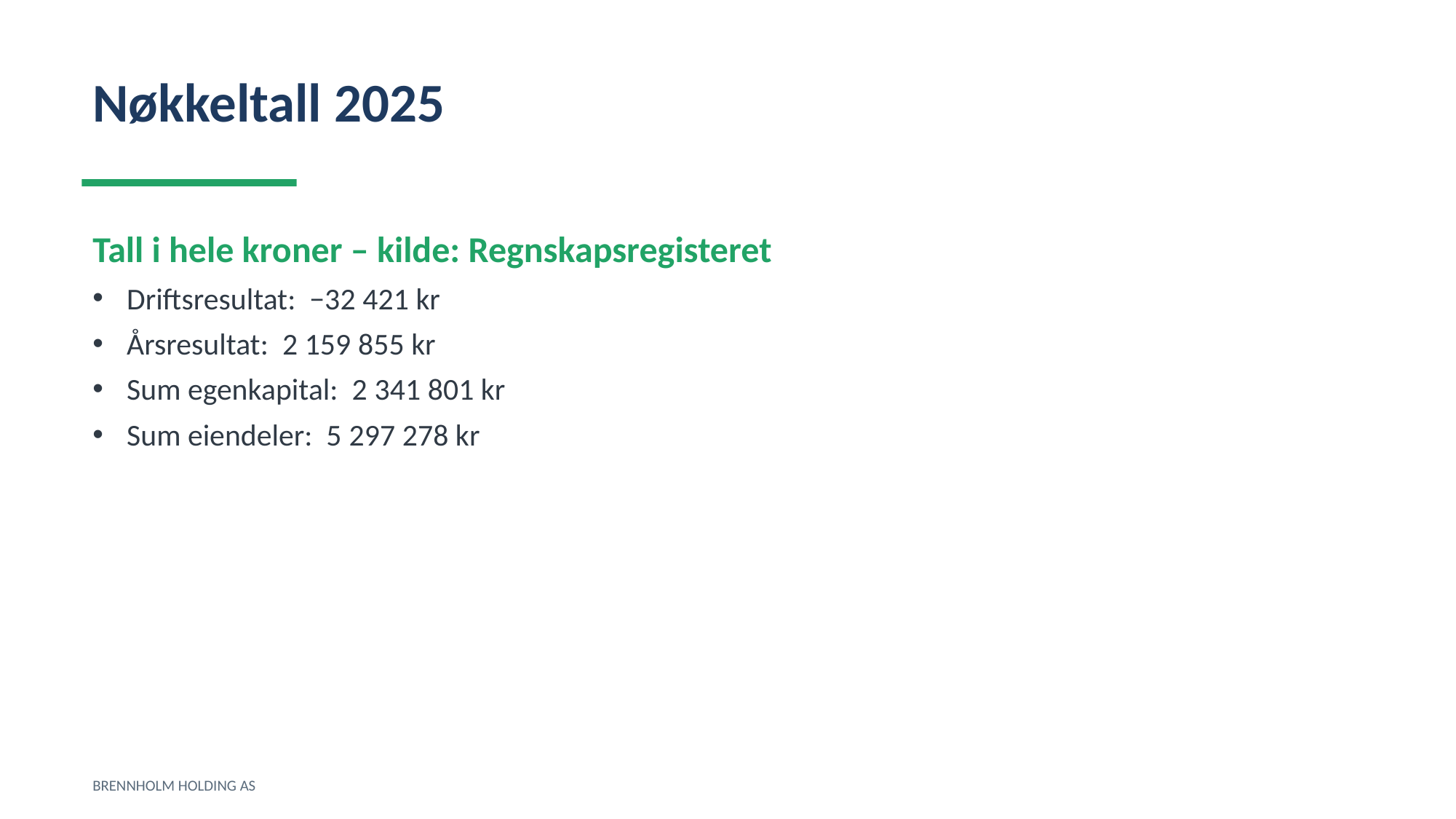

Nøkkeltall 2025

Tall i hele kroner – kilde: Regnskapsregisteret
Driftsresultat:  −32 421 kr
Årsresultat:  2 159 855 kr
Sum egenkapital:  2 341 801 kr
Sum eiendeler:  5 297 278 kr
BRENNHOLM HOLDING AS